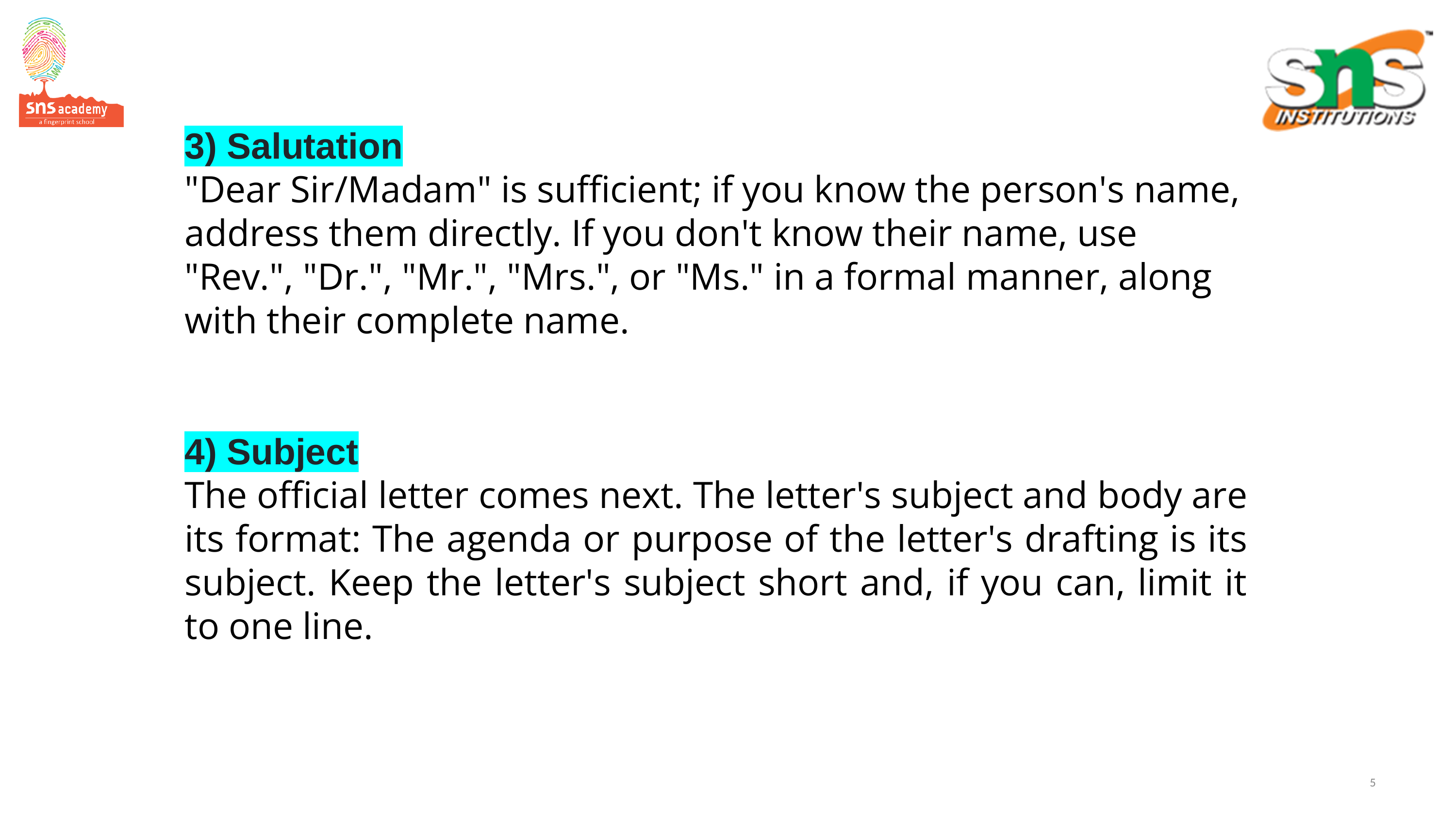

3) Salutation
"Dear Sir/Madam" is sufficient; if you know the person's name, address them directly. If you don't know their name, use "Rev.", "Dr.", "Mr.", "Mrs.", or "Ms." in a formal manner, along with their complete name.

4) Subject
The official letter comes next. The letter's subject and body are its format: The agenda or purpose of the letter's drafting is its subject. Keep the letter's subject short and, if you can, limit it to one line.

5